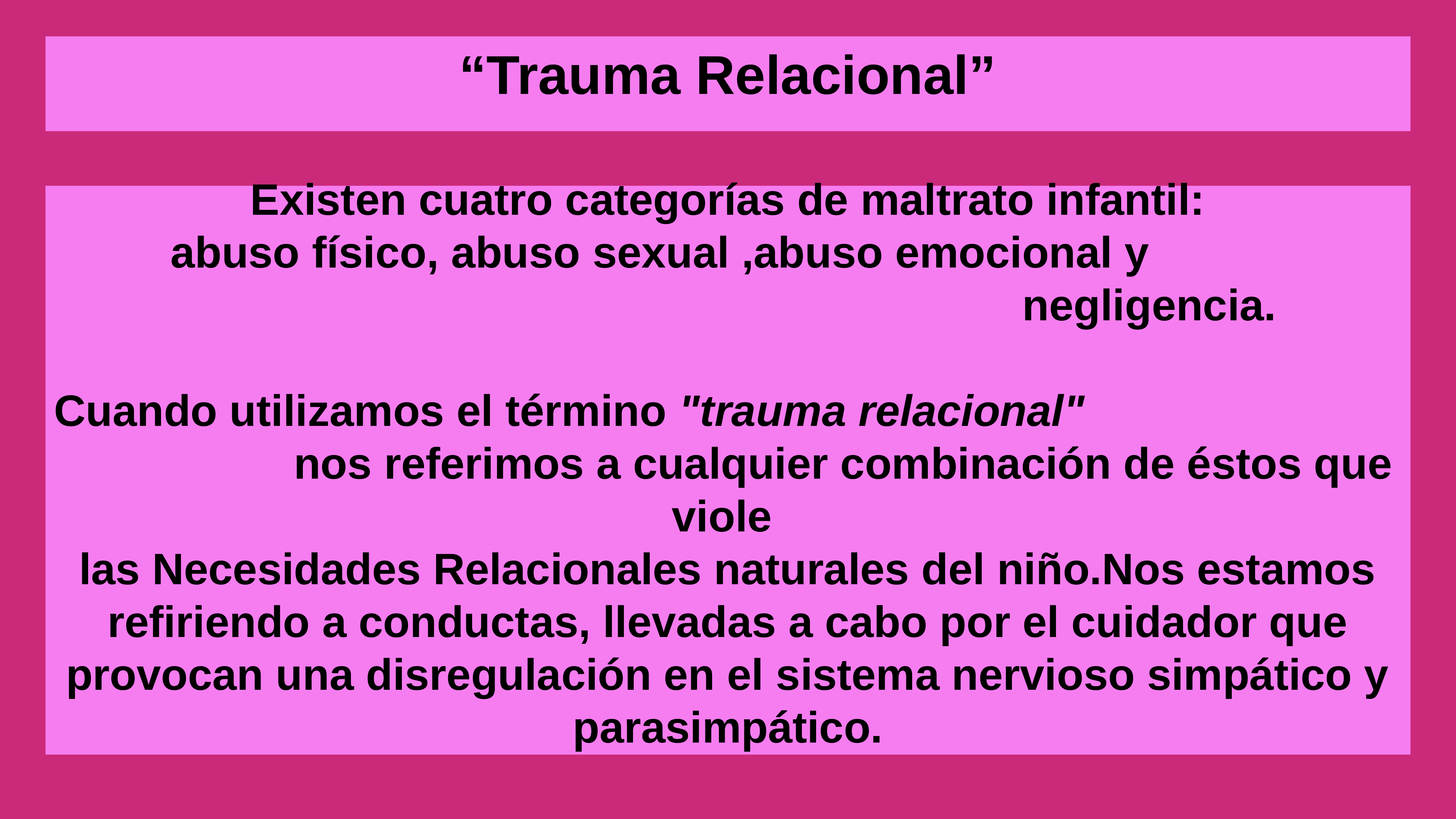

“Trauma Relacional”
# Existen cuatro categorías de maltrato infantil:
          abuso físico, abuso sexual ,abuso emocional y                                                                                                      negligencia.

Cuando utilizamos el término "trauma relacional"                                              nos referimos a cualquier combinación de éstos que viole
las Necesidades Relacionales naturales del niño.Nos estamos refiriendo a conductas, llevadas a cabo por el cuidador que provocan una disregulación en el sistema nervioso simpático y parasimpático.
31